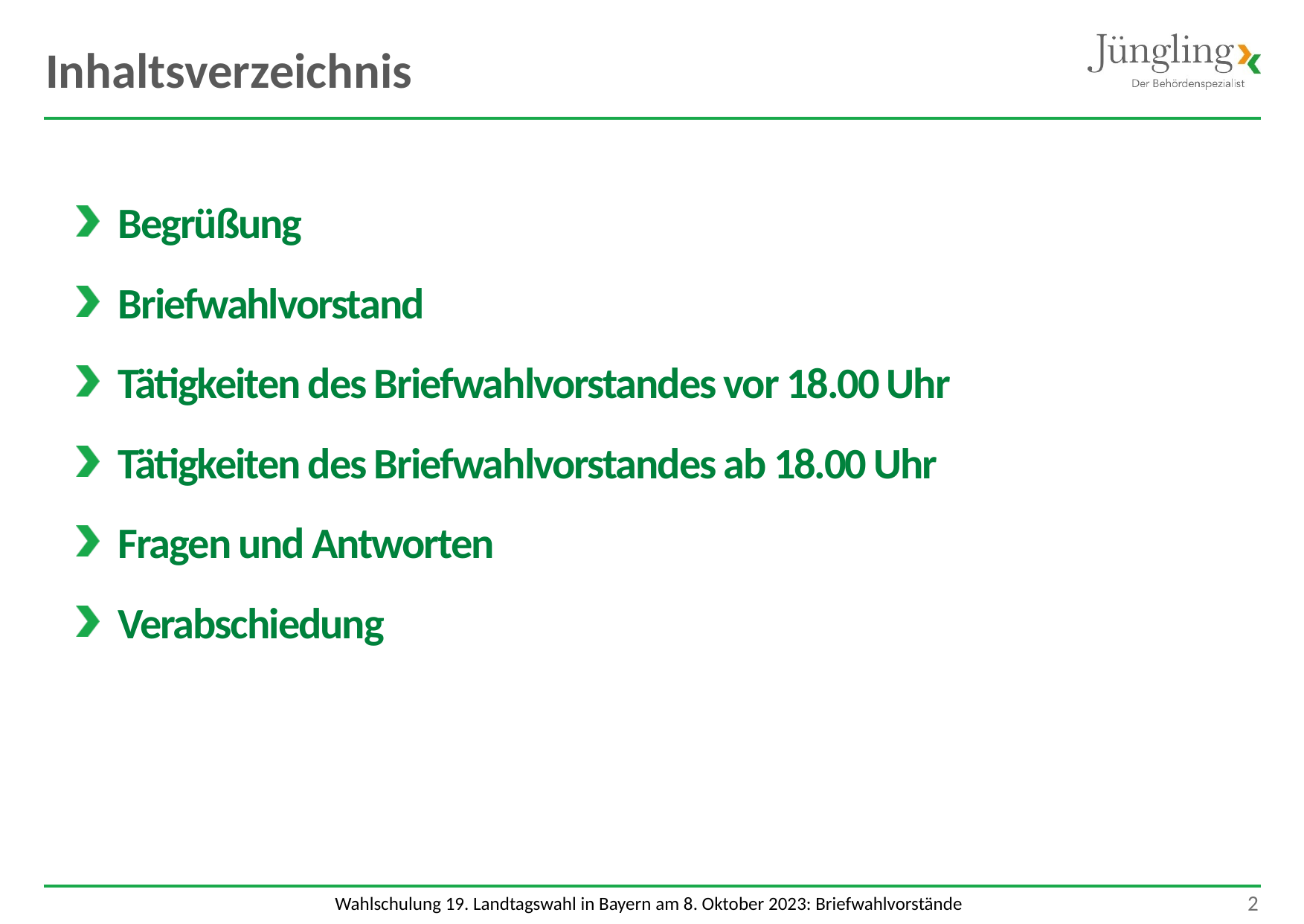

# Inhaltsverzeichnis

Begrüßung
Briefwahlvorstand
Tätigkeiten des Briefwahlvorstandes vor 18.00 Uhr
Tätigkeiten des Briefwahlvorstandes ab 18.00 Uhr
Fragen und Antworten
Verabschiedung
     2